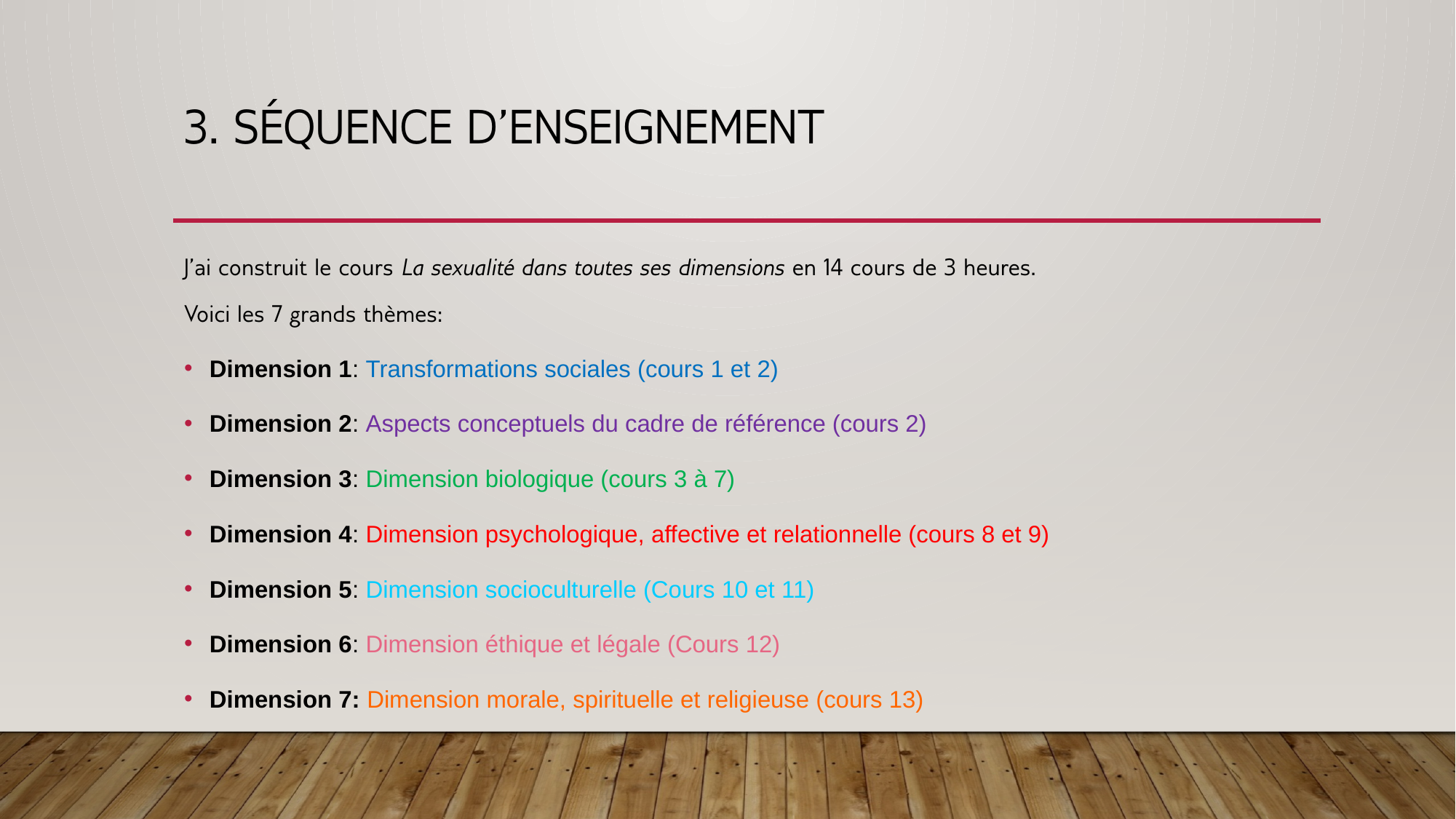

# 3. Séquence d’enseignement
J’ai construit le cours La sexualité dans toutes ses dimensions en 14 cours de 3 heures.
Voici les 7 grands thèmes:
Dimension 1: Transformations sociales (cours 1 et 2)
Dimension 2: Aspects conceptuels du cadre de référence (cours 2)
Dimension 3: Dimension biologique (cours 3 à 7)
Dimension 4: Dimension psychologique, affective et relationnelle (cours 8 et 9)
Dimension 5: Dimension socioculturelle (Cours 10 et 11)
Dimension 6: Dimension éthique et légale (Cours 12)
Dimension 7: Dimension morale, spirituelle et religieuse (cours 13)